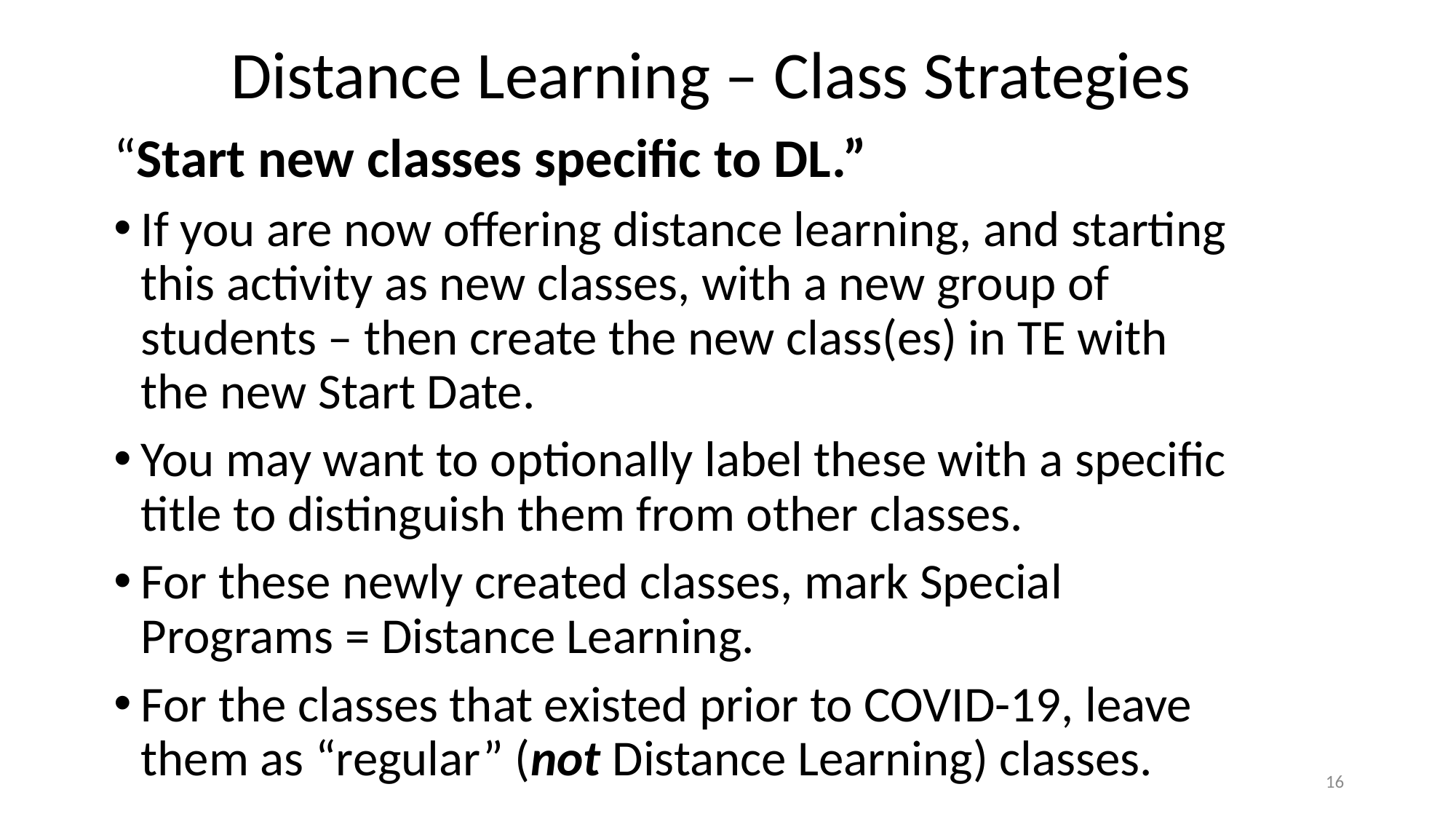

# Distance Learning – Class Strategies
“Start new classes specific to DL.”
If you are now offering distance learning, and starting this activity as new classes, with a new group of students – then create the new class(es) in TE with the new Start Date.
You may want to optionally label these with a specific title to distinguish them from other classes.
For these newly created classes, mark Special Programs = Distance Learning.
For the classes that existed prior to COVID-19, leave them as “regular” (not Distance Learning) classes.
16